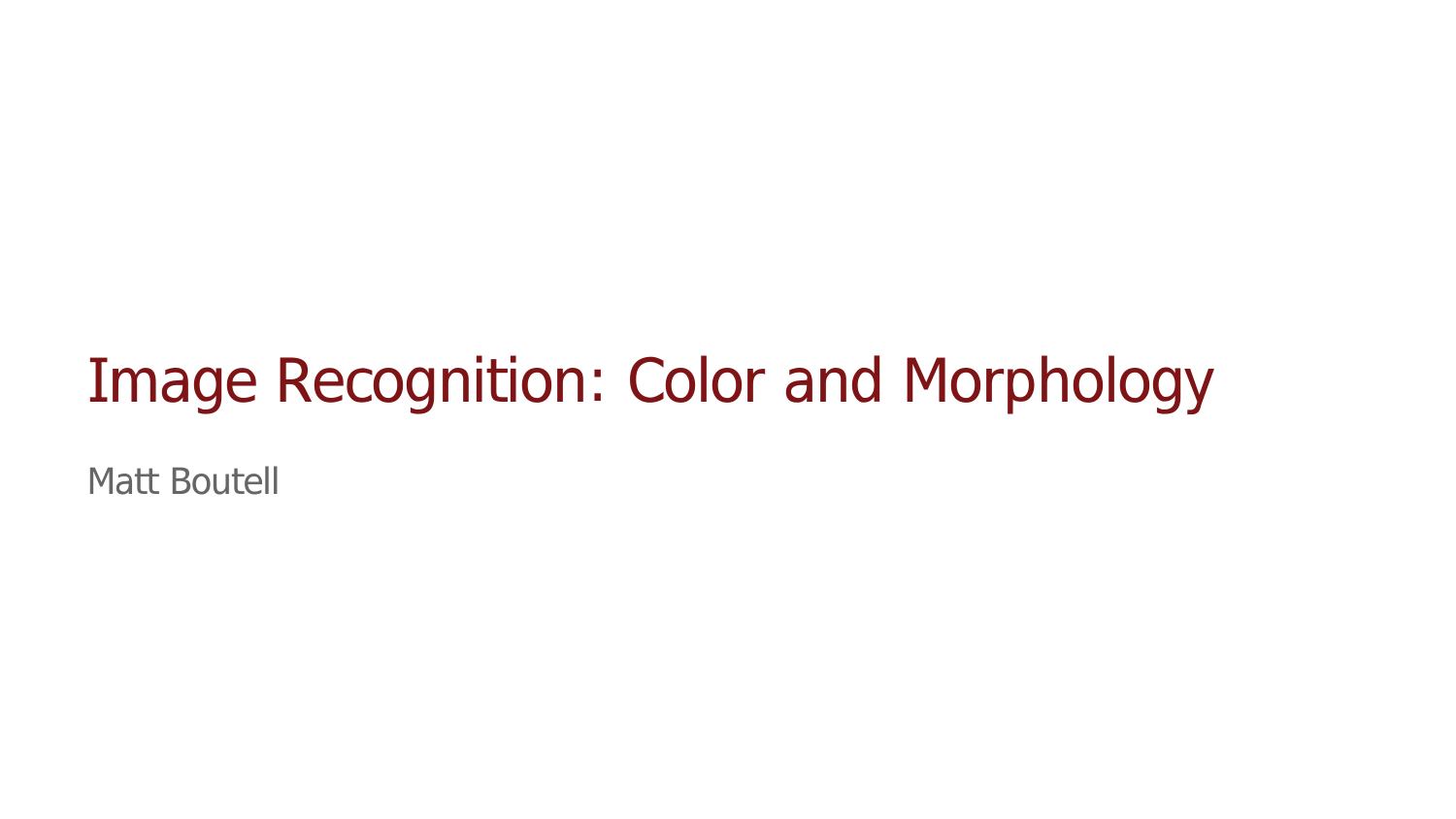

# Image Recognition: Color and Morphology
Matt Boutell